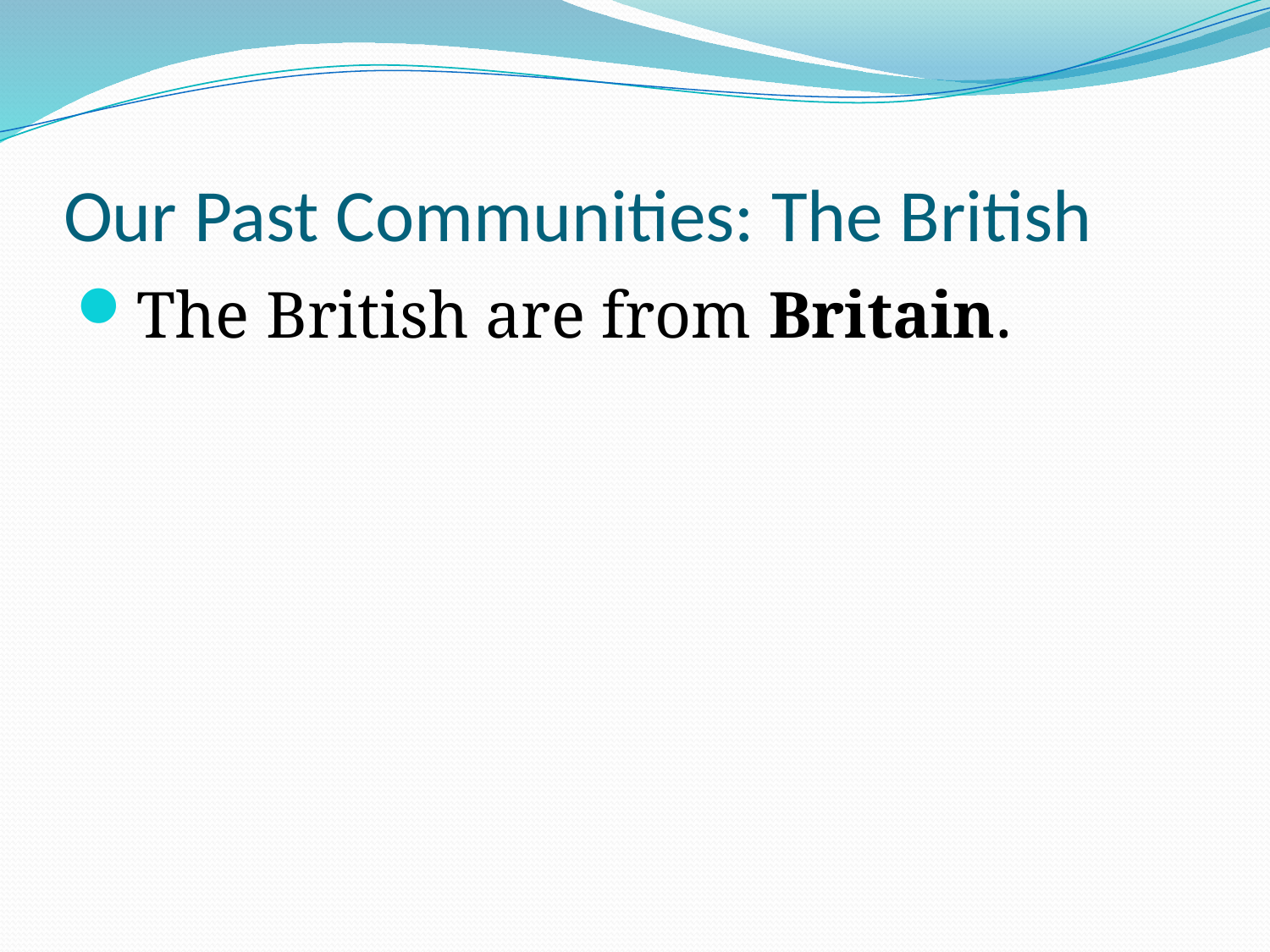

# Our Past Communities: The British
The British are from Britain.